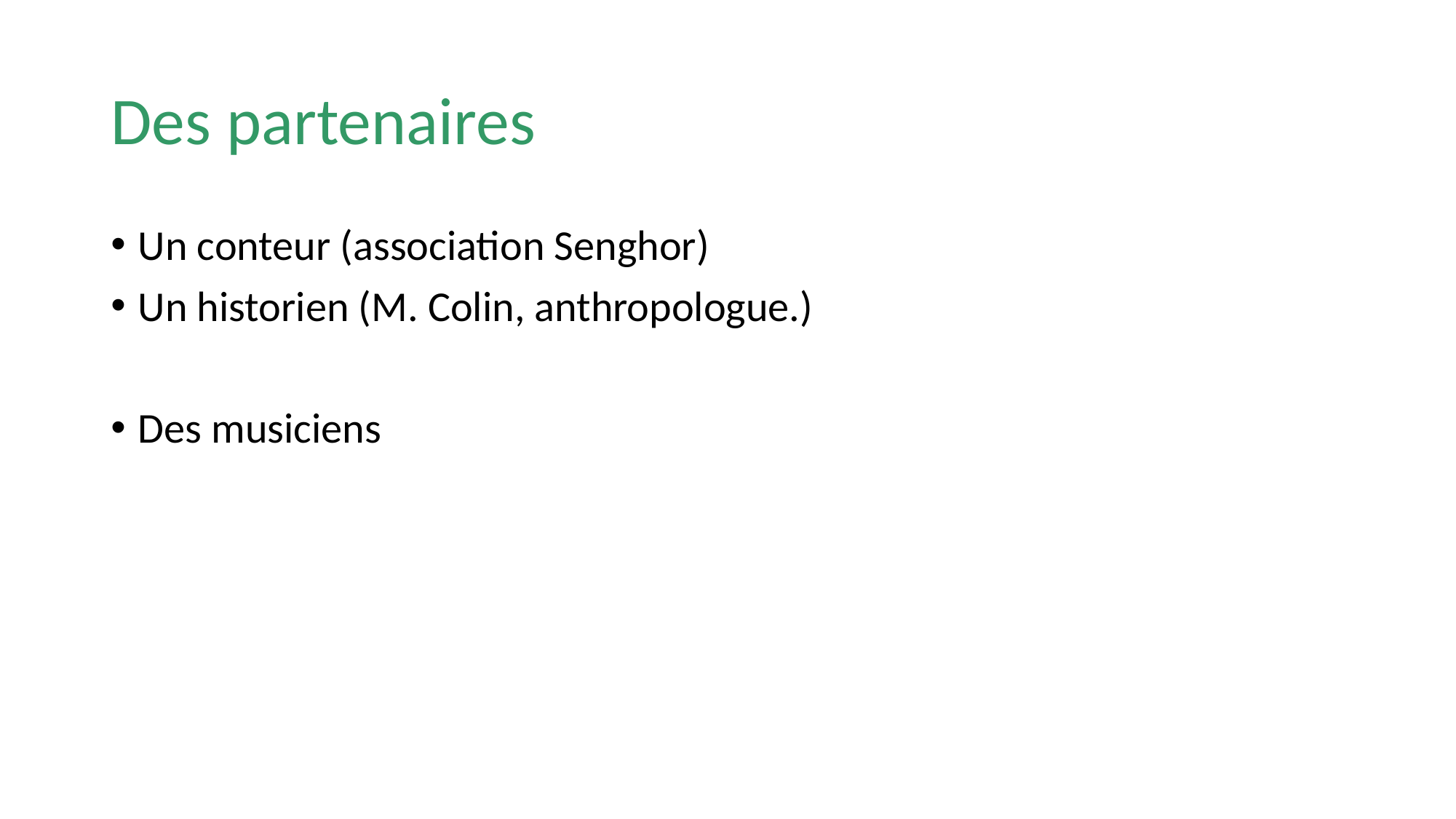

# Des partenaires
Un conteur (association Senghor)
Un historien (M. Colin, anthropologue.)

Des musiciens